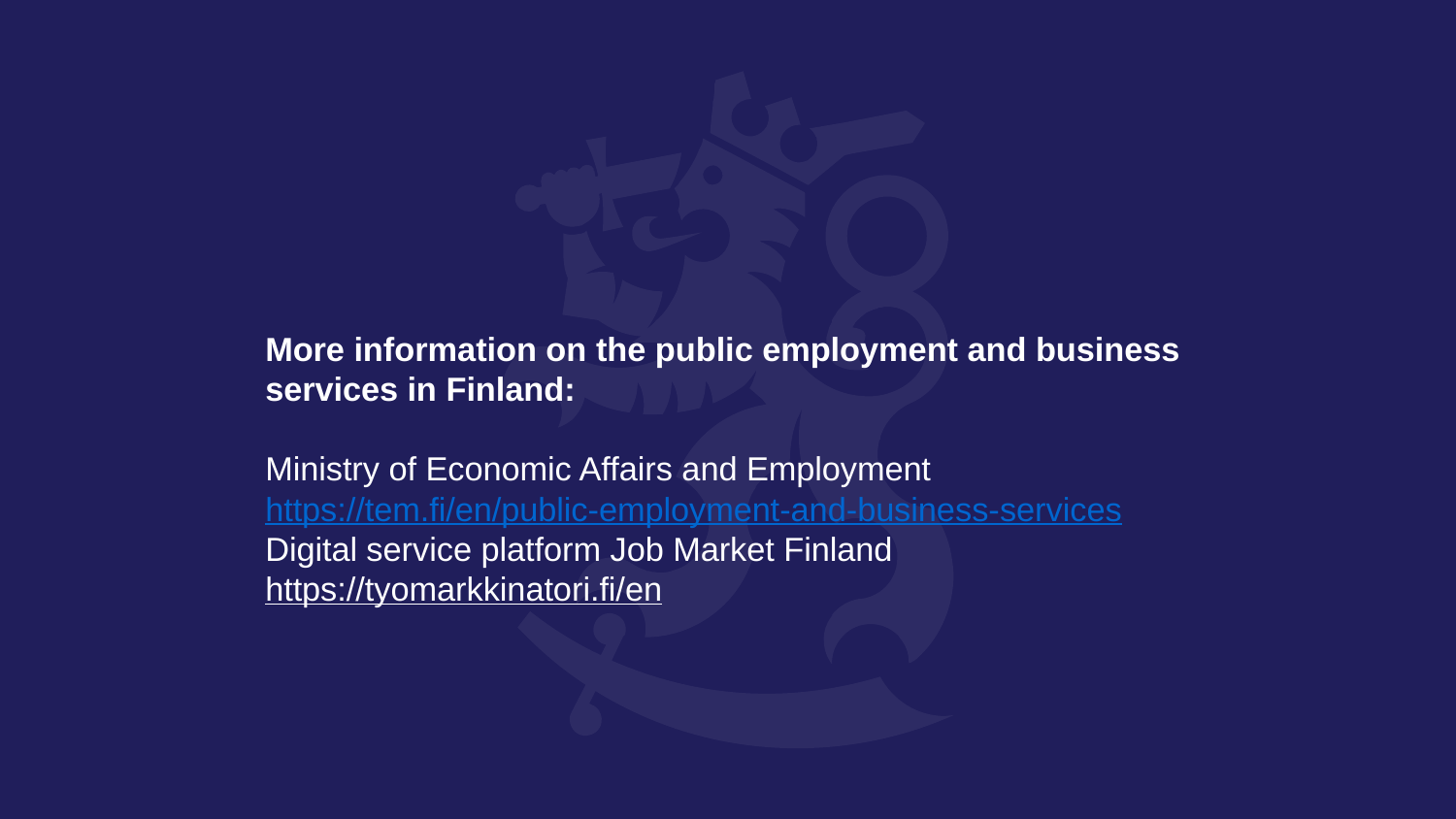

More information on the public employment and business services in Finland:
Ministry of Economic Affairs and Employment
https://tem.fi/en/public-employment-and-business-services
Digital service platform Job Market Finland
https://tyomarkkinatori.fi/en